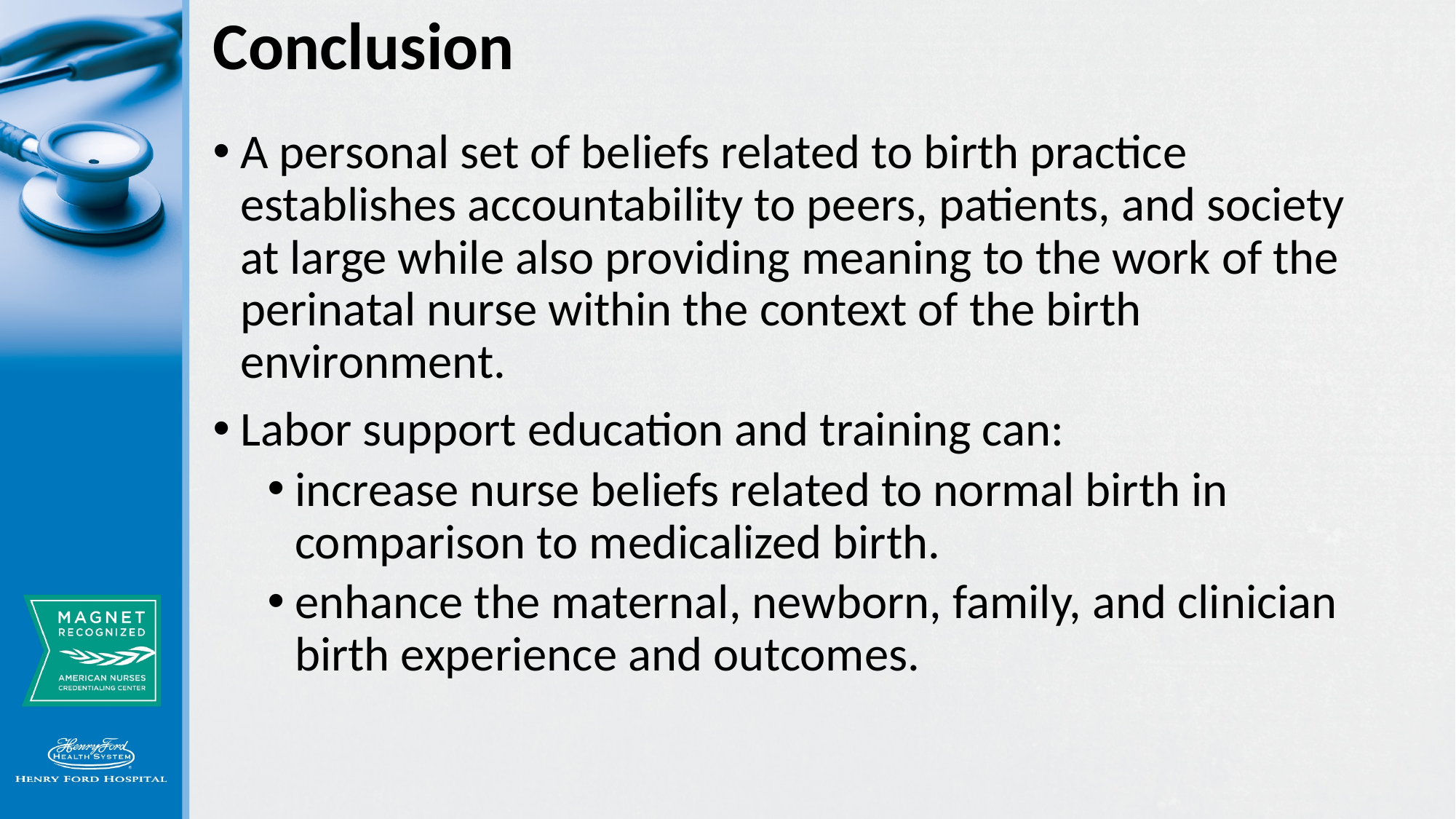

# Conclusion
A personal set of beliefs related to birth practice establishes accountability to peers, patients, and society at large while also providing meaning to the work of the perinatal nurse within the context of the birth environment.
Labor support education and training can:
increase nurse beliefs related to normal birth in comparison to medicalized birth.
enhance the maternal, newborn, family, and clinician birth experience and outcomes.